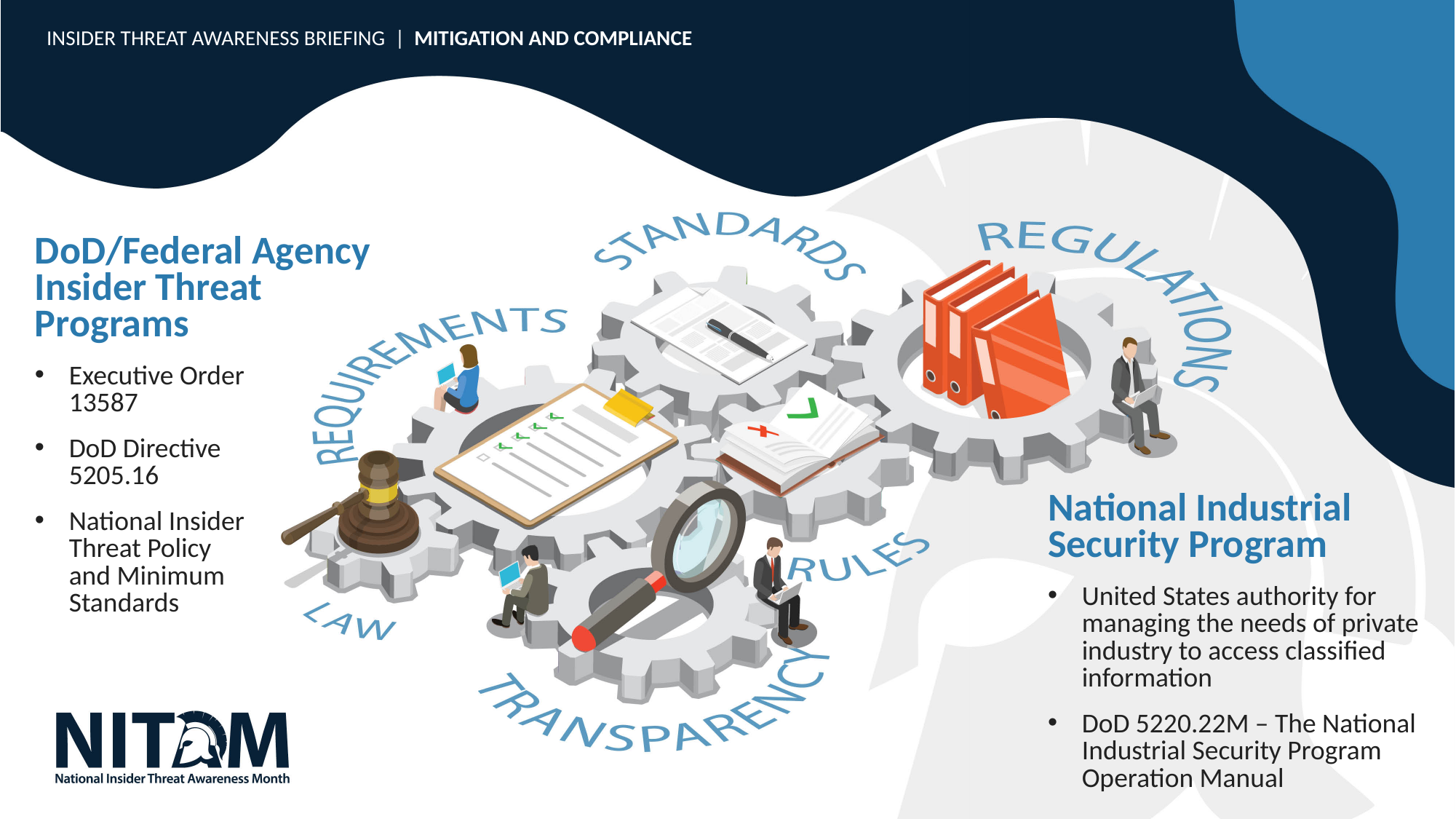

INSIDER THREAT AWARENESS BRIEFING  |  MITIGATION AND COMPLIANCE
DoD/Federal Agency Insider Threat Programs
Executive Order
13587
DoD Directive
5205.16
National Insider
Threat Policy
and Minimum
Standards
National Industrial
Security Program
United States authority for managing the needs of private industry to access classified information
DoD 5220.22M – The National Industrial Security Program Operation Manual